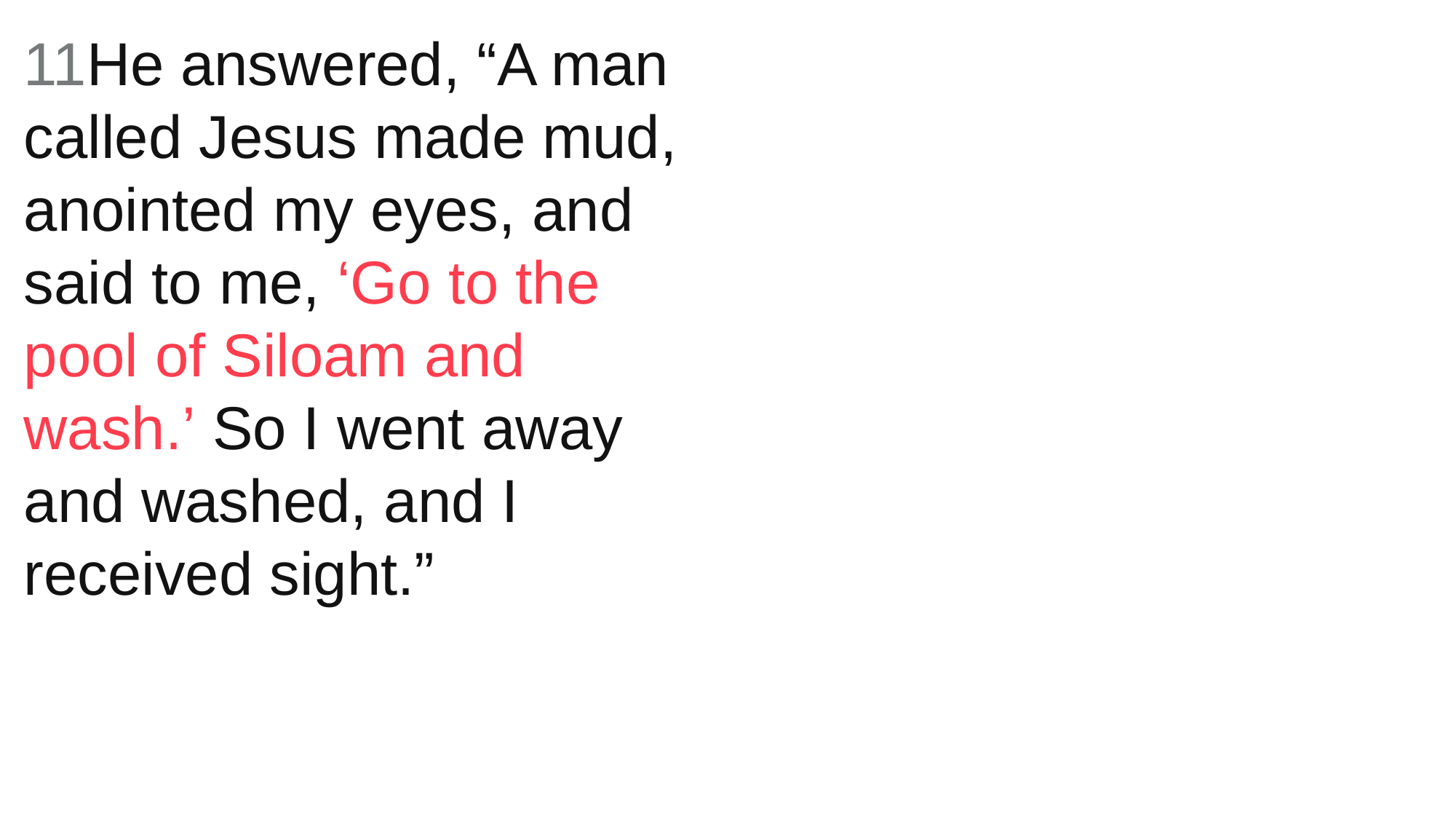

11He answered, “A man called Jesus made mud, anointed my eyes, and said to me, ‘Go to the pool of Siloam and wash.’ So I went away and washed, and I received sight.”